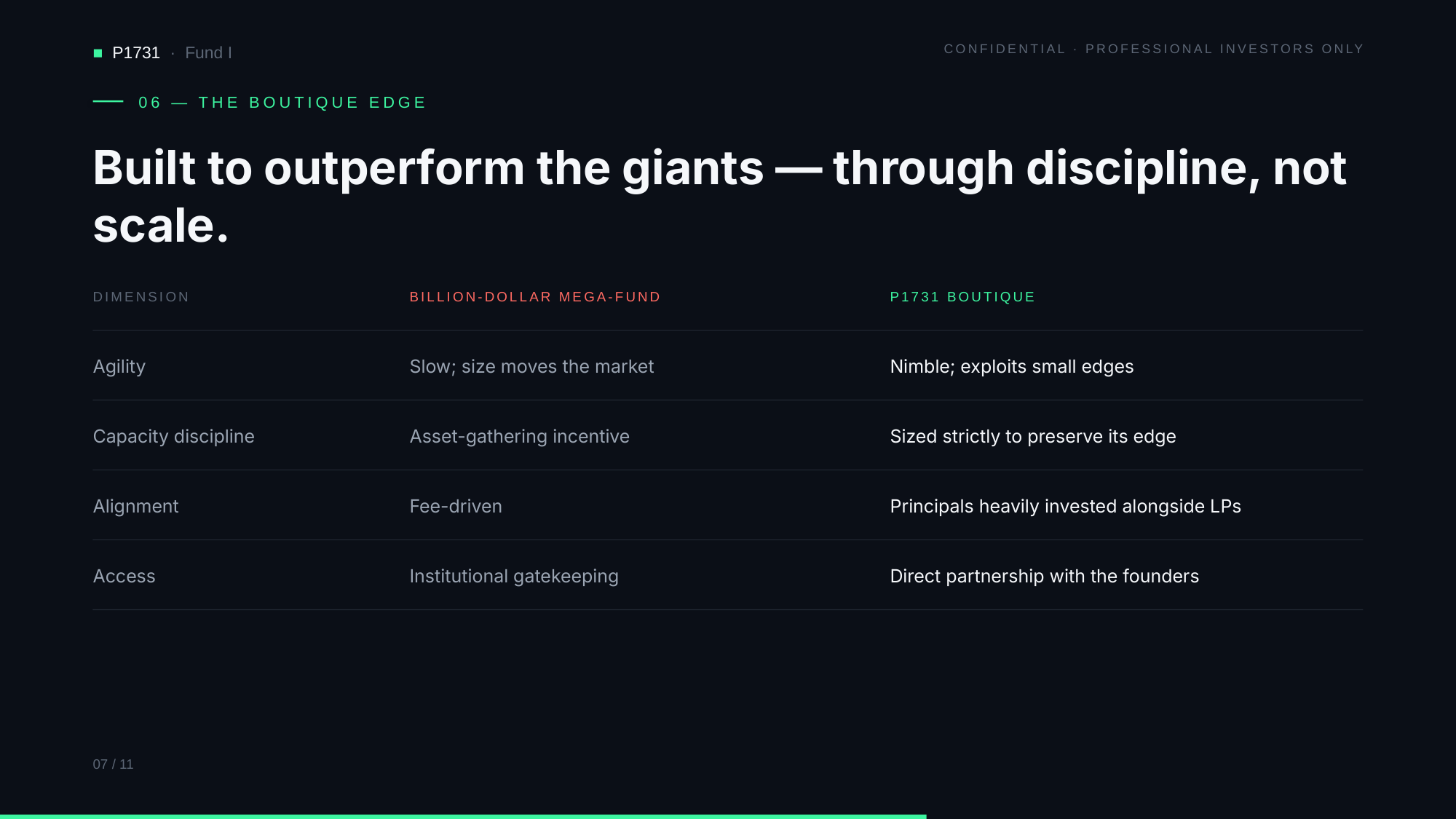

■  P1731  ·  Fund I
CONFIDENTIAL · PROFESSIONAL INVESTORS ONLY
06 — THE BOUTIQUE EDGE

Built to outperform the giants — through discipline, not scale.
DIMENSION
BILLION-DOLLAR MEGA-FUND
P1731 BOUTIQUE

Agility
Slow; size moves the market
Nimble; exploits small edges

Capacity discipline
Asset-gathering incentive
Sized strictly to preserve its edge

Alignment
Fee-driven
Principals heavily invested alongside LPs

Access
Institutional gatekeeping
Direct partnership with the founders

07 / 11